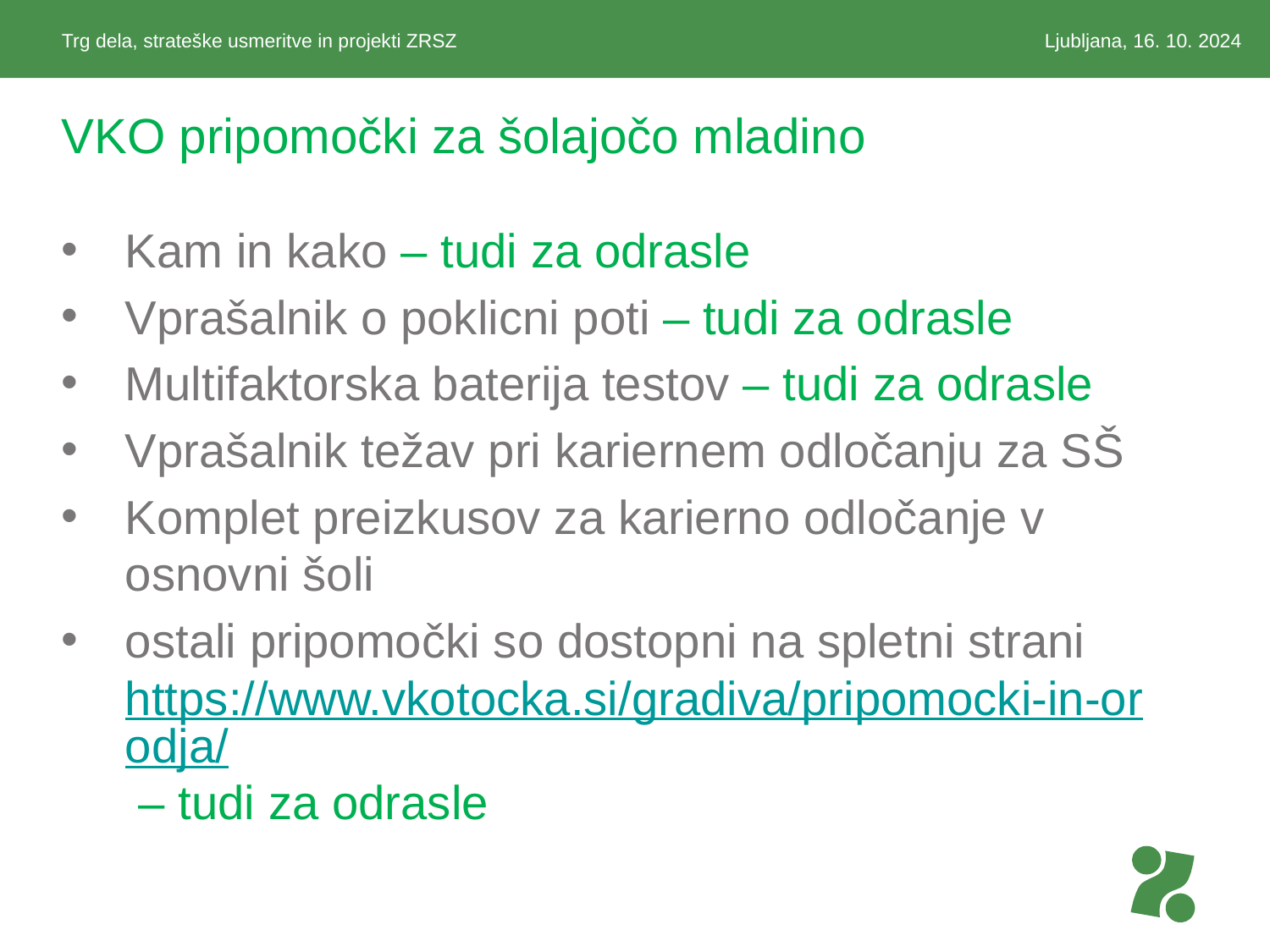

Trg dela, strateške usmeritve in projekti ZRSZ
Ljubljana, 16. 10. 2024
# VKO pripomočki za šolajočo mladino
Kam in kako – tudi za odrasle
Vprašalnik o poklicni poti – tudi za odrasle
Multifaktorska baterija testov – tudi za odrasle
Vprašalnik težav pri kariernem odločanju za SŠ
Komplet preizkusov za karierno odločanje v osnovni šoli
ostali pripomočki so dostopni na spletni strani https://www.vkotocka.si/gradiva/pripomocki-in-orodja/ – tudi za odrasle